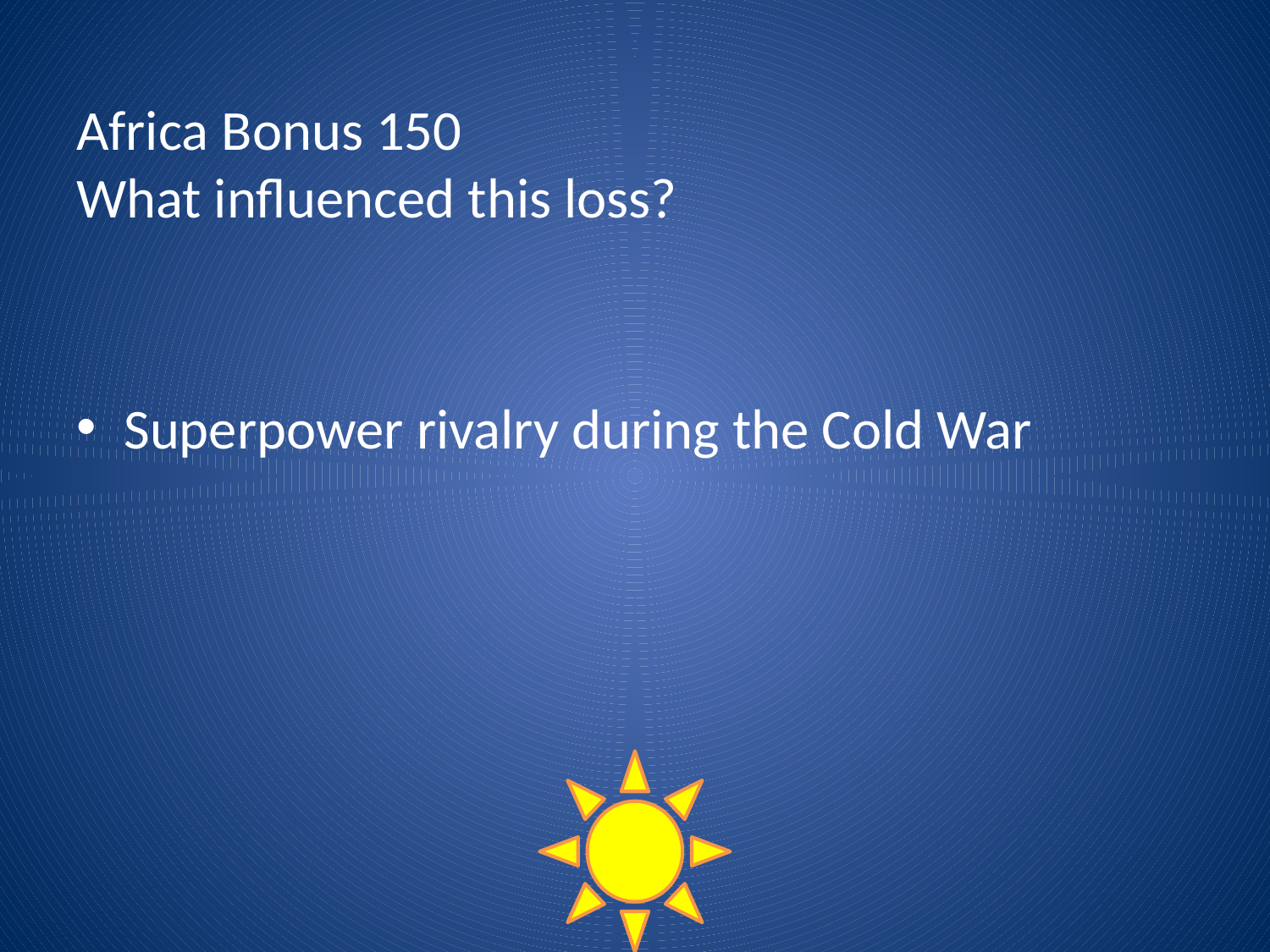

# Africa Bonus 150 What influenced this loss?

Superpower rivalry during the Cold War